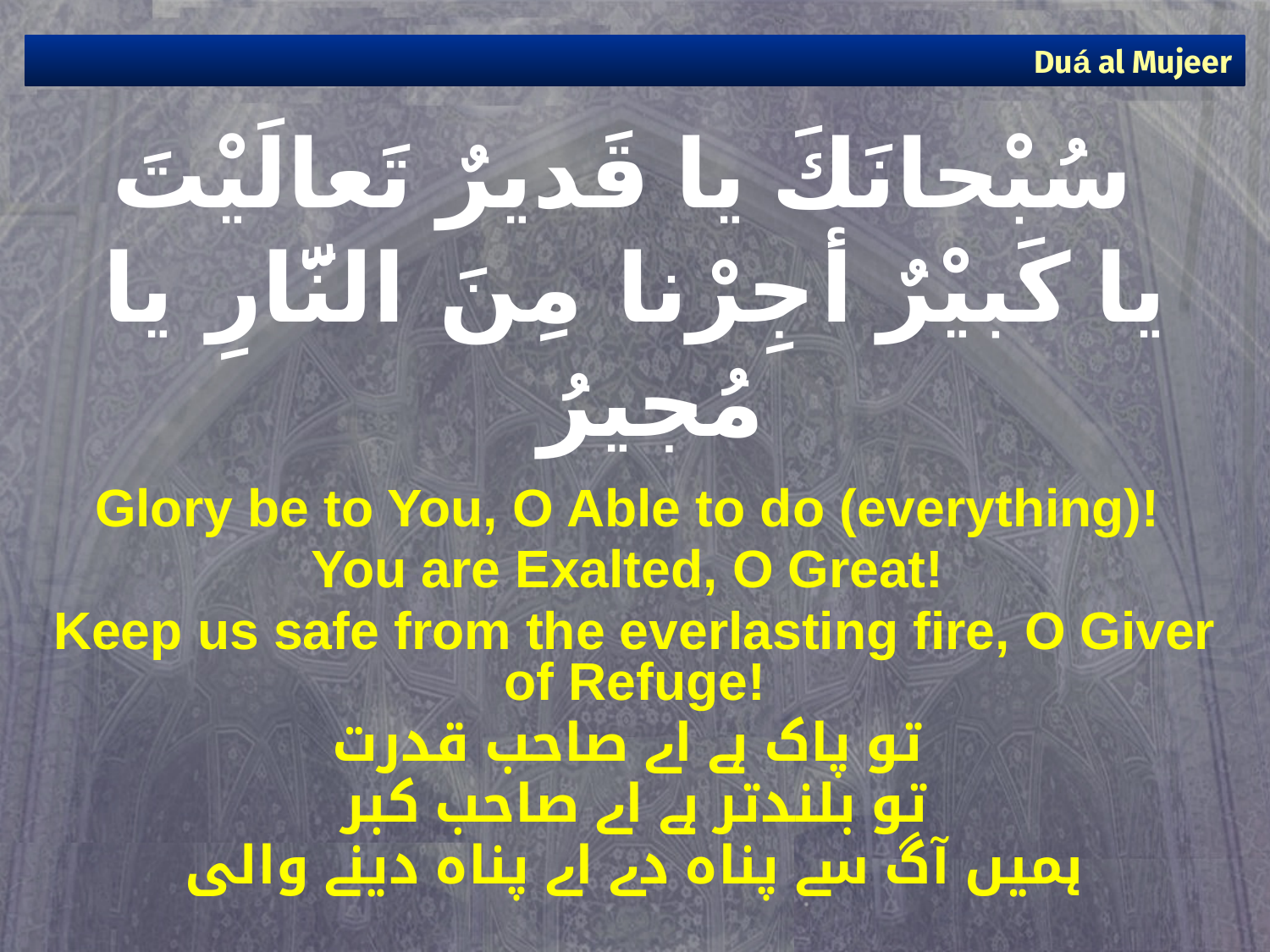

Duá al Mujeer
# سُبْحانَكَ يا قَديرٌ تَعالَيْتَ يا كَبيْرٌ أجِرْنا مِنَ النَّارِ يا مُجيرُ
Glory be to You, O Able to do (everything)!
You are Exalted, O Great!
Keep us safe from the everlasting fire, O Giver of Refuge!
تو پاک ہے اے صاحب قدرت
تو بلندتر ہے اے صاحب کبر
 ہمیں آگ سے پناہ دے اے پناہ دینے والی